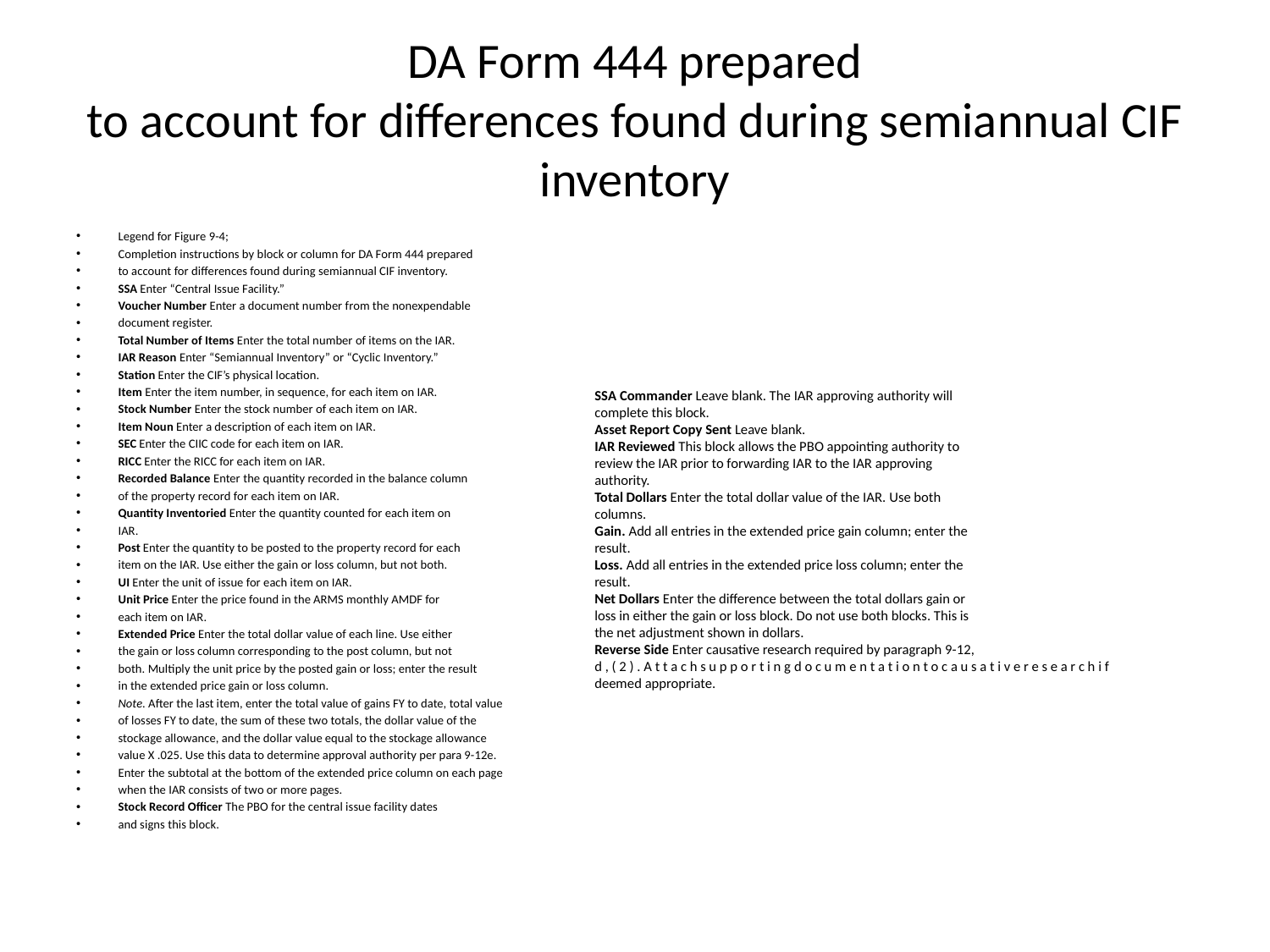

# DA Form 444 prepared to account for differences found during semiannual CIF inventory
Legend for Figure 9-4;
Completion instructions by block or column for DA Form 444 prepared
to account for differences found during semiannual CIF inventory.
SSA Enter “Central Issue Facility.”
Voucher Number Enter a document number from the nonexpendable
document register.
Total Number of Items Enter the total number of items on the IAR.
IAR Reason Enter “Semiannual Inventory” or “Cyclic Inventory.”
Station Enter the CIF’s physical location.
Item Enter the item number, in sequence, for each item on IAR.
Stock Number Enter the stock number of each item on IAR.
Item Noun Enter a description of each item on IAR.
SEC Enter the CIIC code for each item on IAR.
RICC Enter the RICC for each item on IAR.
Recorded Balance Enter the quantity recorded in the balance column
of the property record for each item on IAR.
Quantity Inventoried Enter the quantity counted for each item on
IAR.
Post Enter the quantity to be posted to the property record for each
item on the IAR. Use either the gain or loss column, but not both.
UI Enter the unit of issue for each item on IAR.
Unit Price Enter the price found in the ARMS monthly AMDF for
each item on IAR.
Extended Price Enter the total dollar value of each line. Use either
the gain or loss column corresponding to the post column, but not
both. Multiply the unit price by the posted gain or loss; enter the result
in the extended price gain or loss column.
Note. After the last item, enter the total value of gains FY to date, total value
of losses FY to date, the sum of these two totals, the dollar value of the
stockage allowance, and the dollar value equal to the stockage allowance
value X .025. Use this data to determine approval authority per para 9-12e.
Enter the subtotal at the bottom of the extended price column on each page
when the IAR consists of two or more pages.
Stock Record Officer The PBO for the central issue facility dates
and signs this block.

SSA Commander Leave blank. The IAR approving authority will
complete this block.
Asset Report Copy Sent Leave blank.
IAR Reviewed This block allows the PBO appointing authority to
review the IAR prior to forwarding IAR to the IAR approving
authority.
Total Dollars Enter the total dollar value of the IAR. Use both
columns.
Gain. Add all entries in the extended price gain column; enter the
result.
Loss. Add all entries in the extended price loss column; enter the
result.
Net Dollars Enter the difference between the total dollars gain or
loss in either the gain or loss block. Do not use both blocks. This is
the net adjustment shown in dollars.
Reverse Side Enter causative research required by paragraph 9-12,
d , ( 2 ) . A t t a c h s u p p o r t i n g d o c u m e n t a t i o n t o c a u s a t i v e r e s e a r c h i f
deemed appropriate.